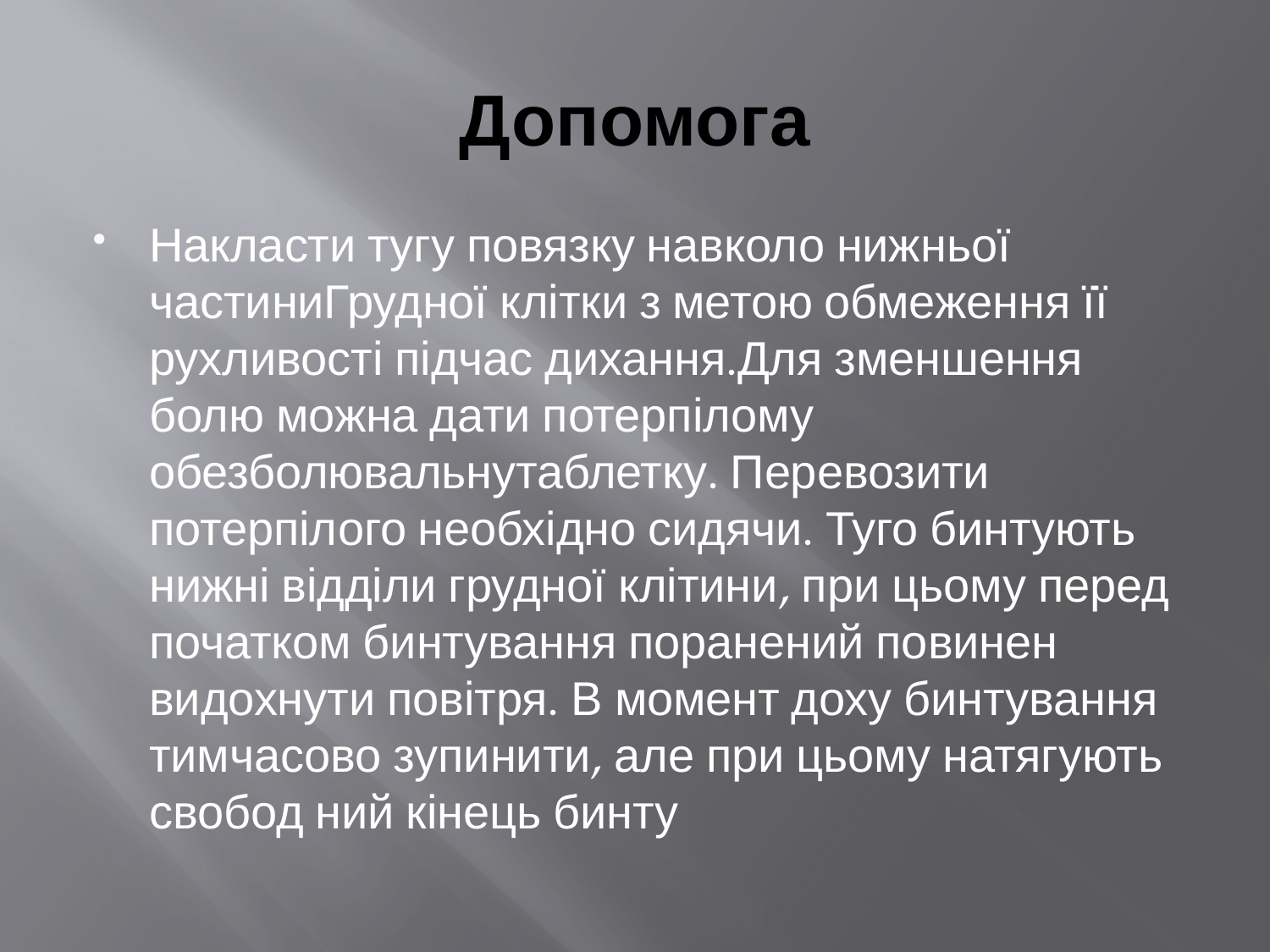

# Допомога
Накласти тугу повязку навколо нижньої частиниГрудної клітки з метою обмеження її рухливості підчас дихання.Для зменшення болю можна дати потерпілому обезболювальнутаблетку. Перевозити потерпілого необхідно сидячи. Туго бинтують нижні відділи грудної клітини, при цьому перед початком бинтування поранений повинен видохнути повітря. В момент доху бинтування тимчасово зупинити, але при цьому натягують свобод ний кінець бинту